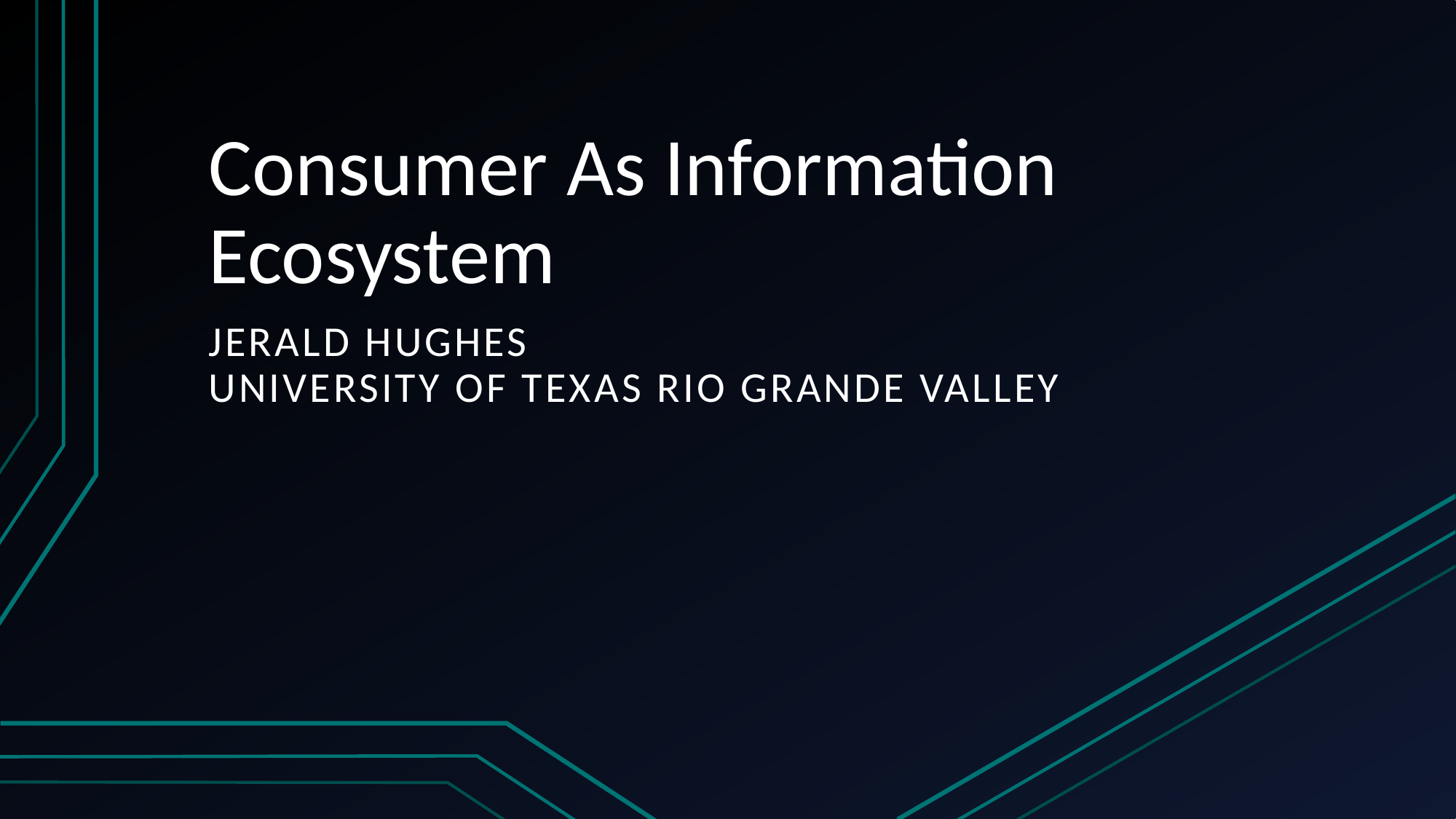

# Consumer As Information Ecosystem
Jerald Hughes
University of Texas Rio Grande Valley